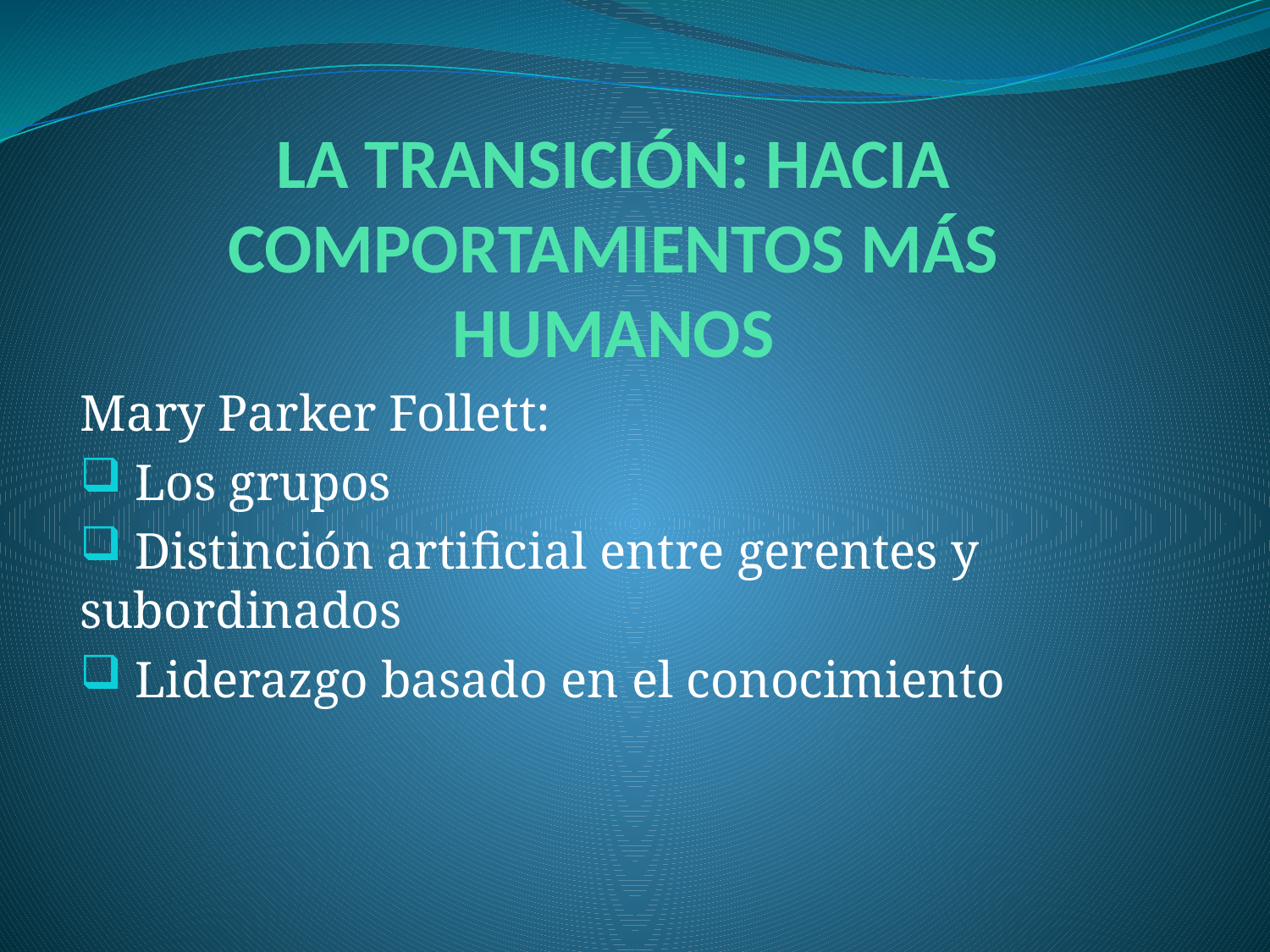

# LA TRANSICIÓN: HACIA COMPORTAMIENTOS MÁS HUMANOS
Mary Parker Follett:
 Los grupos
 Distinción artificial entre gerentes y subordinados
 Liderazgo basado en el conocimiento